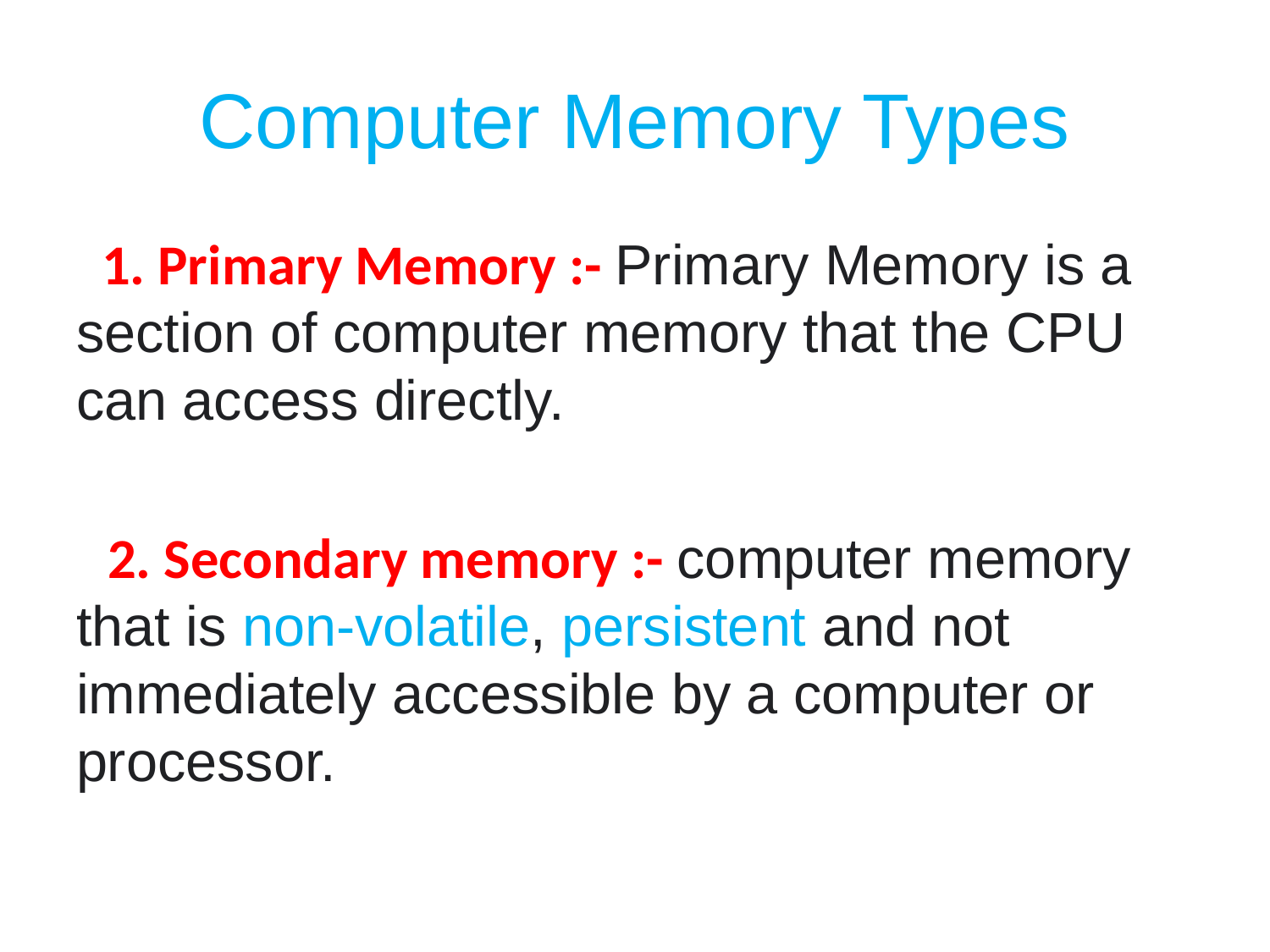

# Computer Memory Types
  1. Primary Memory :- Primary Memory is a section of computer memory that the CPU can access directly.

  2. Secondary memory :- computer memory that is non-volatile, persistent and not immediately accessible by a computer or processor.